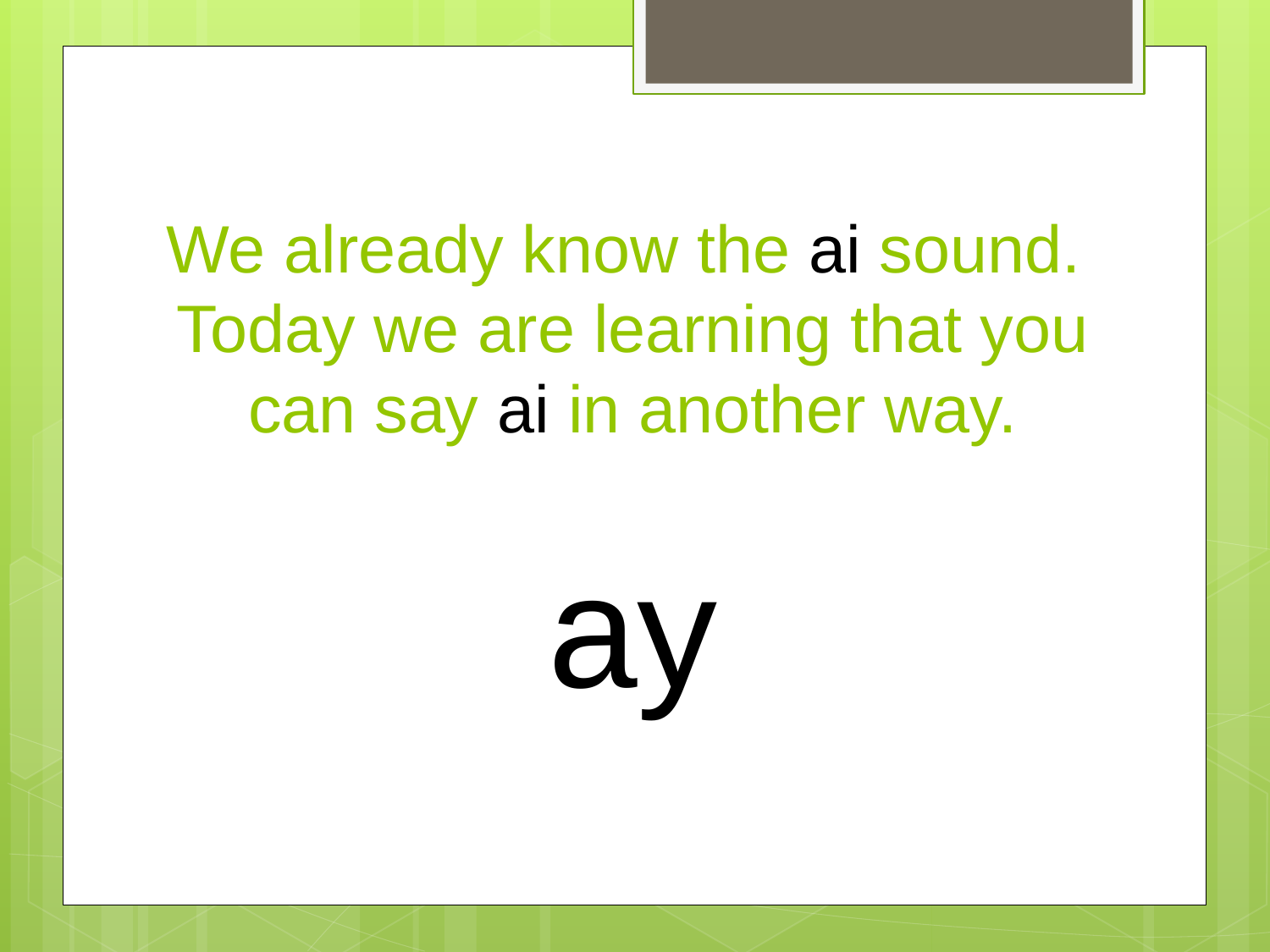

# We already know the ai sound.  Today we are learning that you can say ai in another way. ay